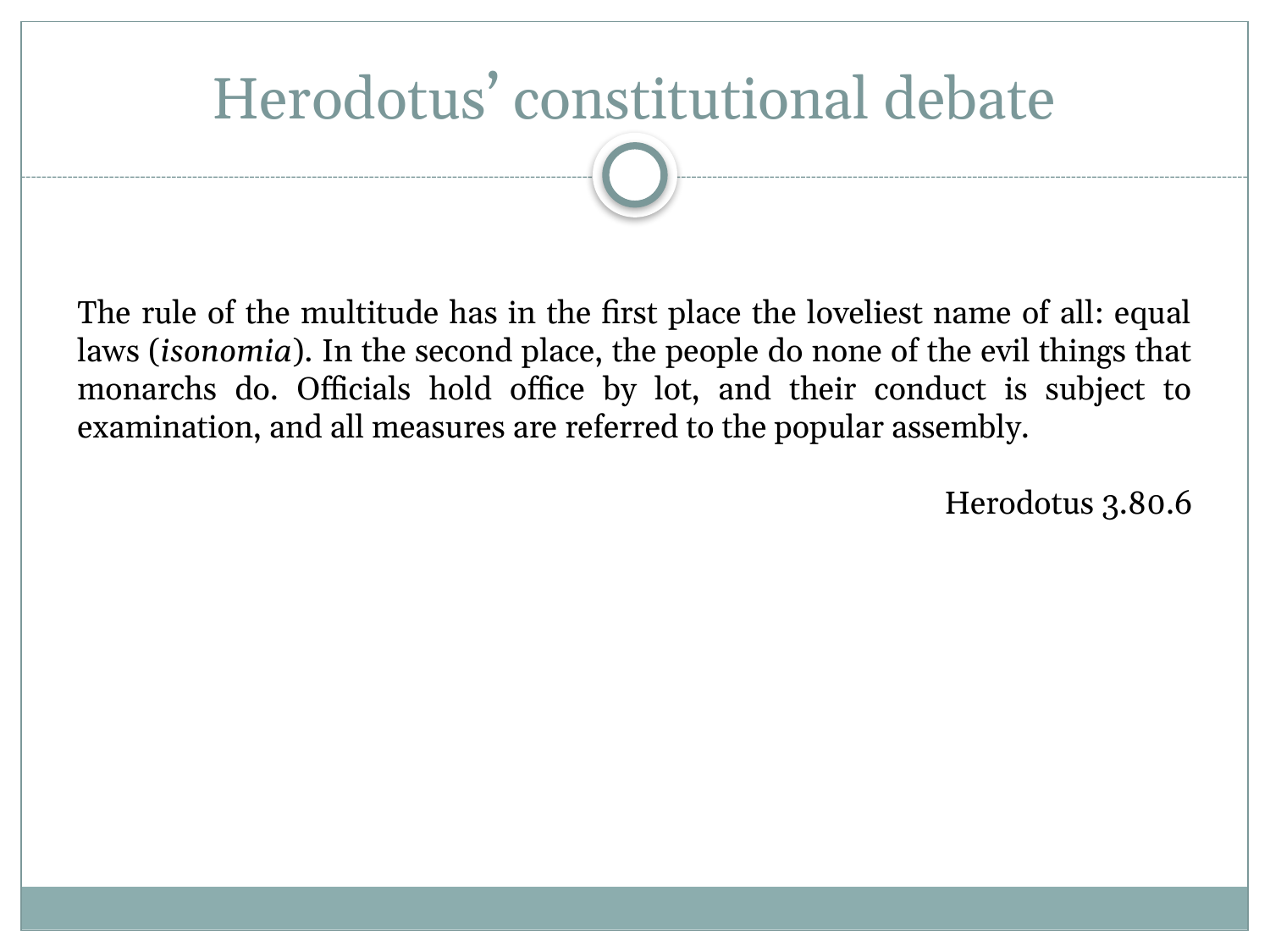

# Herodotus’ constitutional debate
The rule of the multitude has in the first place the loveliest name of all: equal laws (isonomia). In the second place, the people do none of the evil things that monarchs do. Officials hold office by lot, and their conduct is subject to examination, and all measures are referred to the popular assembly.

Herodotus 3.80.6